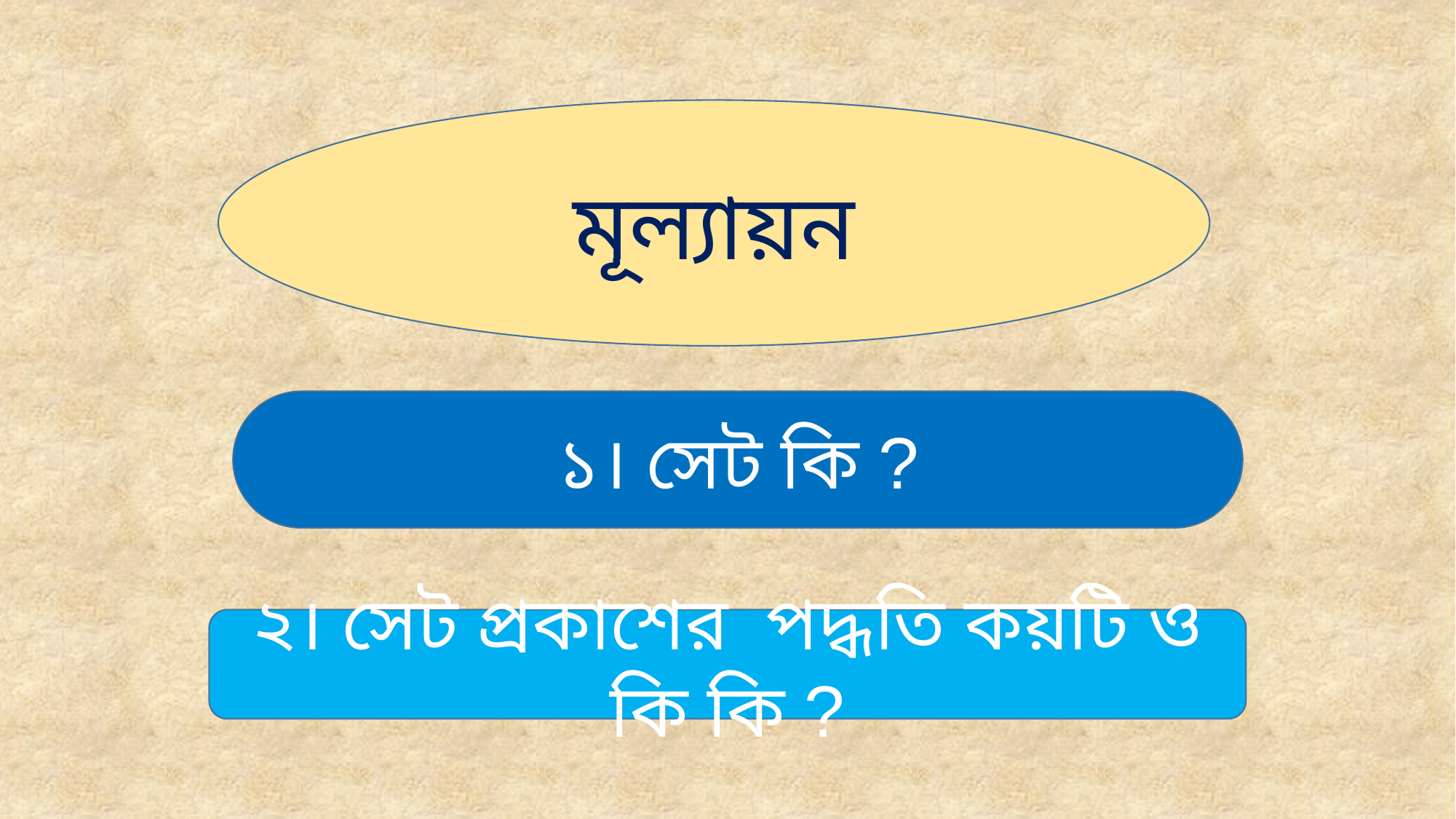

মূল্যায়ন
১। সেট কি ?
২। সেট প্রকাশের  পদ্ধতি কয়টি ও কি কি ?